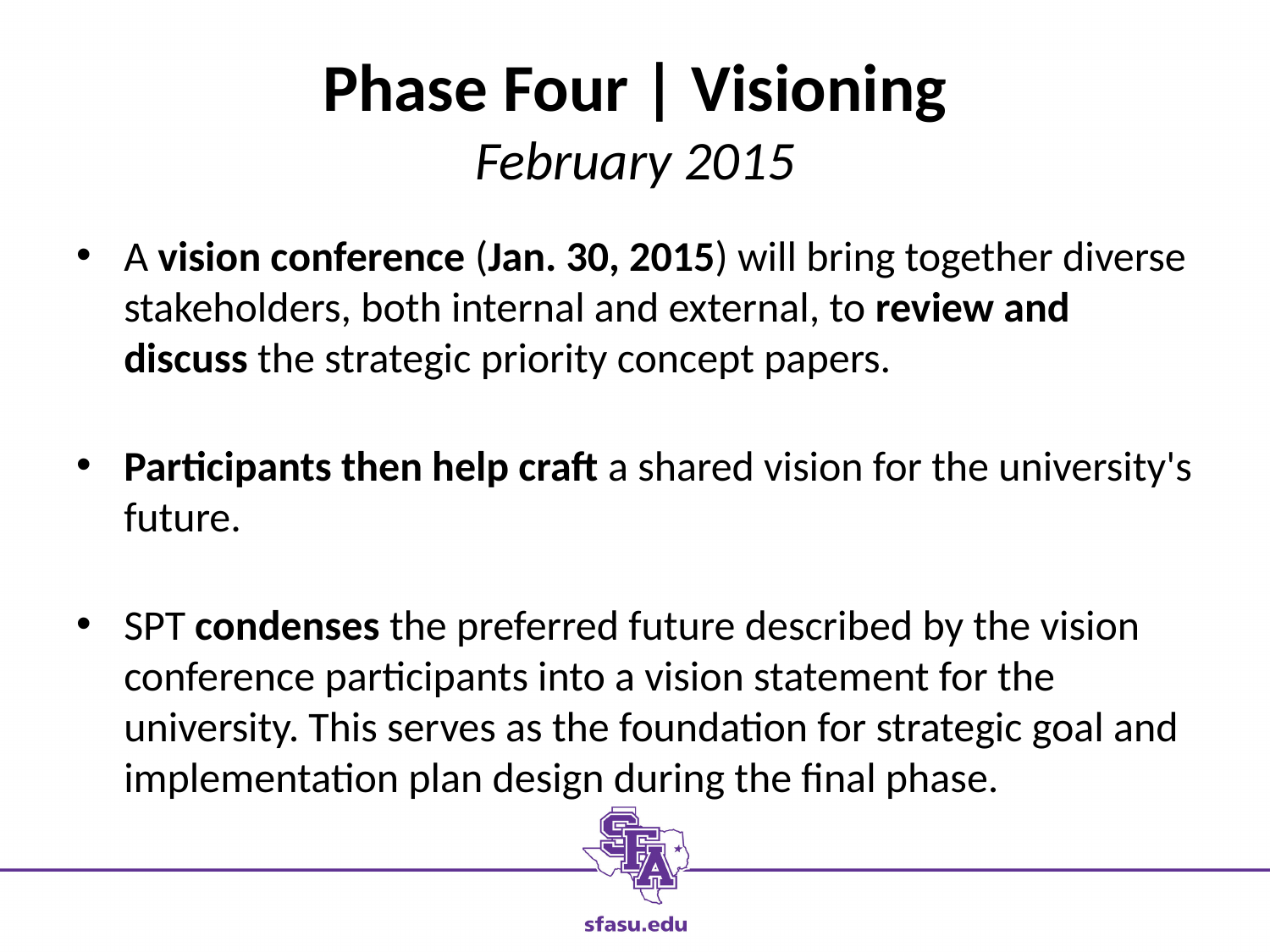

# Phase Four | Visioning February 2015
A vision conference (Jan. 30, 2015) will bring together diverse stakeholders, both internal and external, to review and discuss the strategic priority concept papers.

Participants then help craft a shared vision for the university's future.

SPT condenses the preferred future described by the vision conference participants into a vision statement for the university. This serves as the foundation for strategic goal and implementation plan design during the final phase.